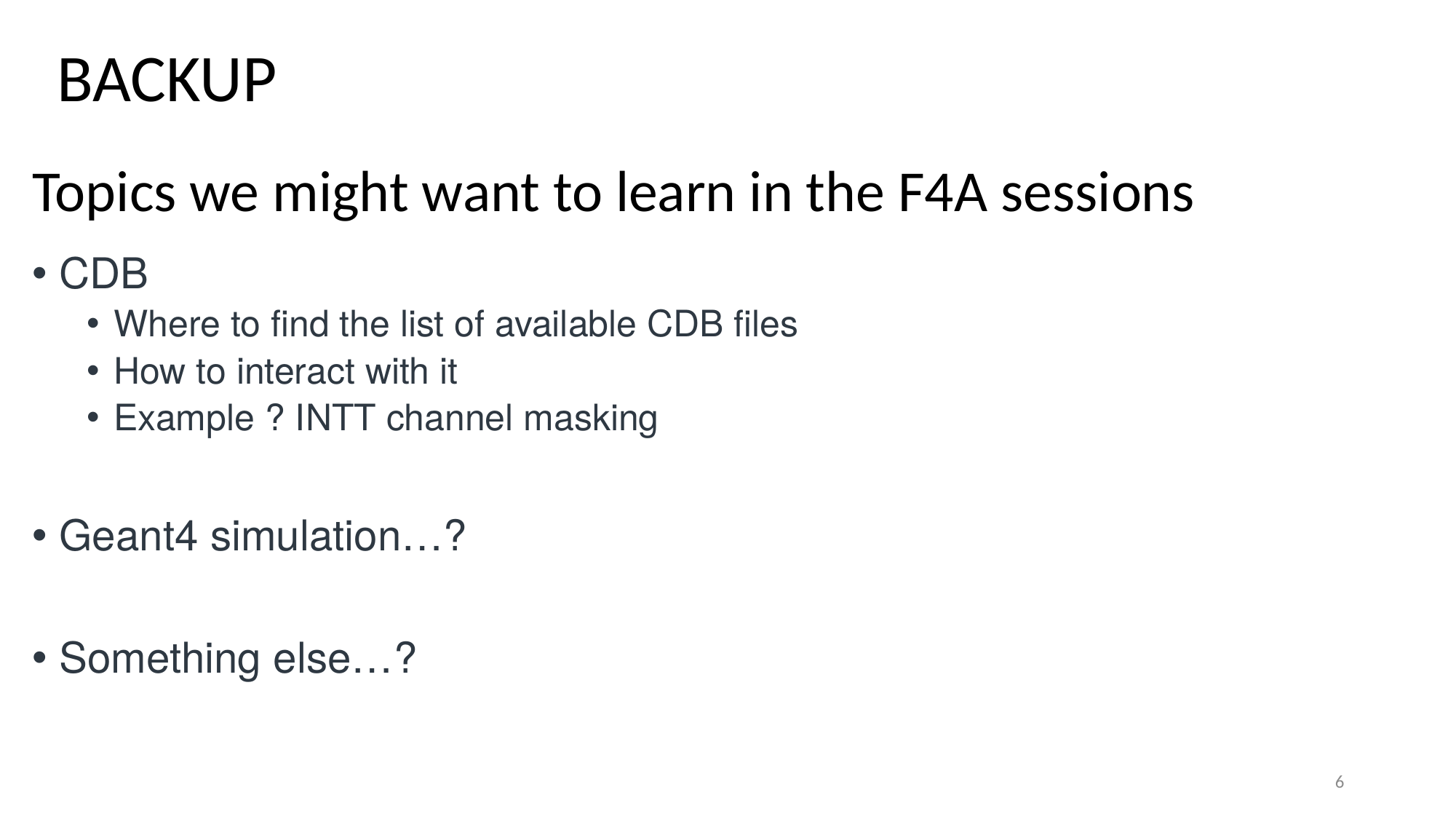

BACKUP
# Topics we might want to learn in the F4A sessions
CDB
Where to find the list of available CDB files
How to interact with it
Example ? INTT channel masking

Geant4 simulation…?

Something else…?
6